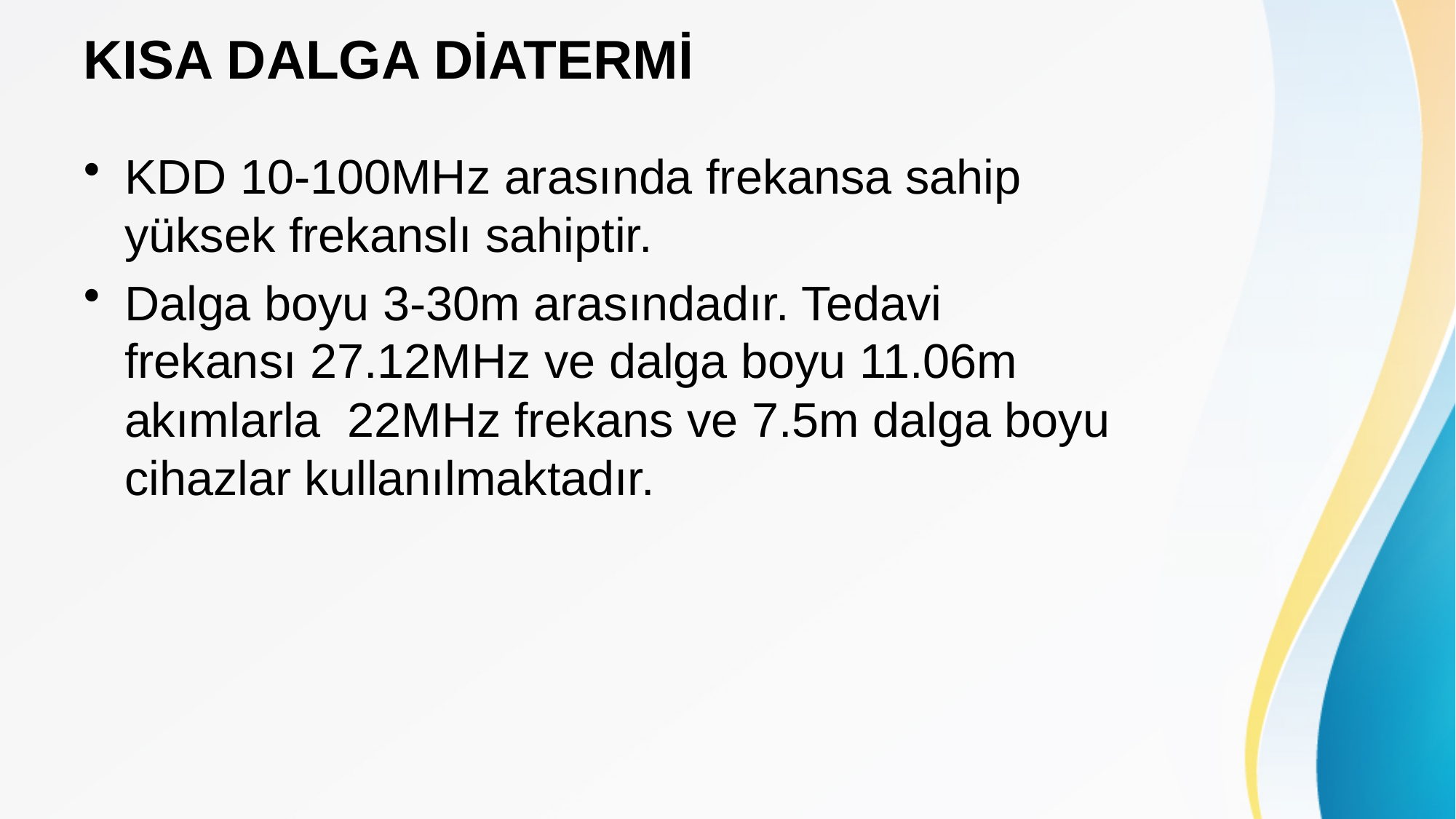

# KISA DALGA DİATERMİ
KDD 10-100MHz arasında frekansa sahip yüksek frekanslı sahiptir.
Dalga boyu 3-30m arasındadır. Tedavi frekansı 27.12MHz ve dalga boyu 11.06m akımlarla  22MHz frekans ve 7.5m dalga boyu cihazlar kullanılmaktadır.